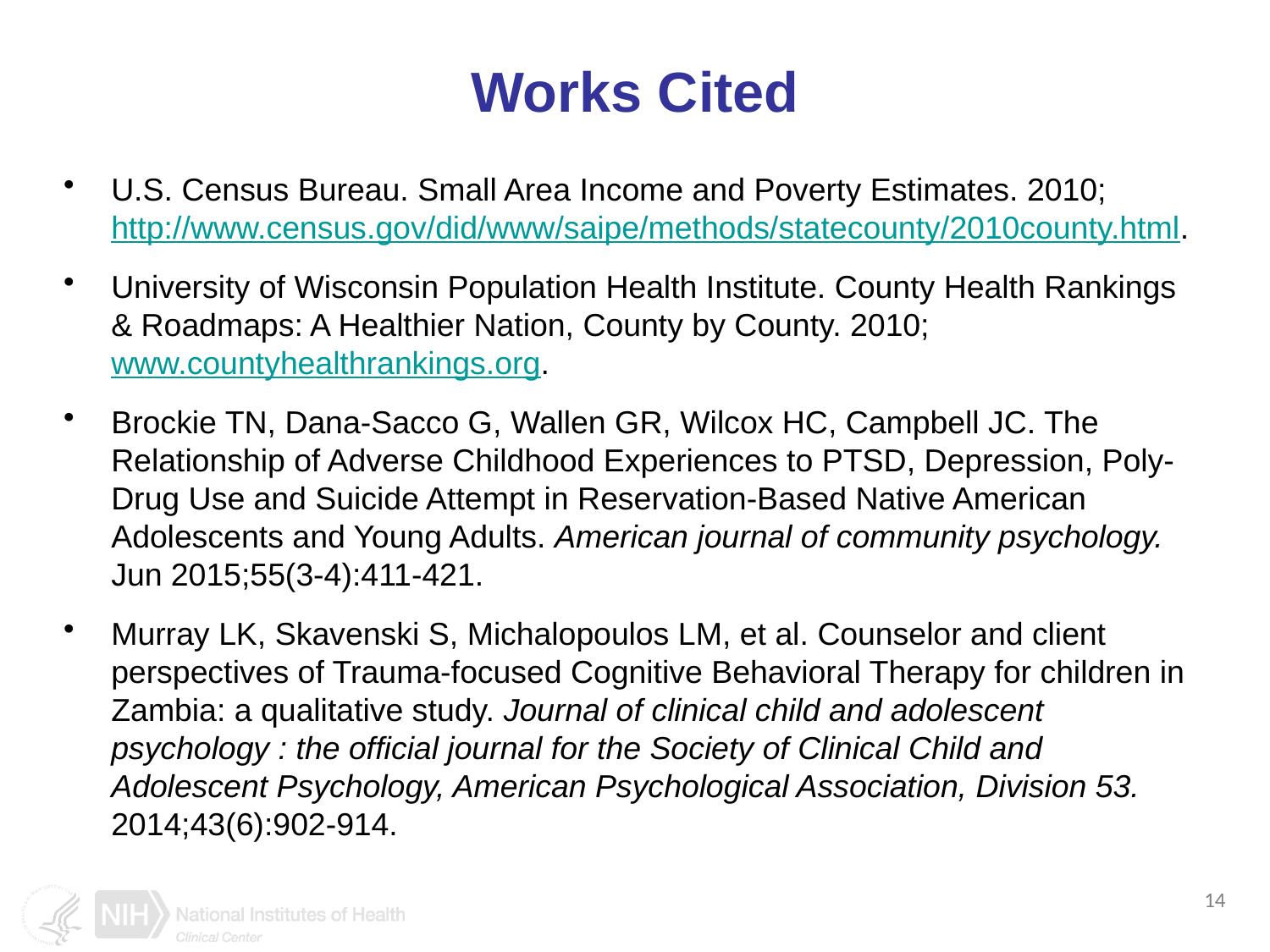

# Works Cited
U.S. Census Bureau. Small Area Income and Poverty Estimates. 2010; http://www.census.gov/did/www/saipe/methods/statecounty/2010county.html.
University of Wisconsin Population Health Institute. County Health Rankings & Roadmaps: A Healthier Nation, County by County. 2010; www.countyhealthrankings.org.
Brockie TN, Dana-Sacco G, Wallen GR, Wilcox HC, Campbell JC. The Relationship of Adverse Childhood Experiences to PTSD, Depression, Poly-Drug Use and Suicide Attempt in Reservation-Based Native American Adolescents and Young Adults. American journal of community psychology. Jun 2015;55(3-4):411-421.
Murray LK, Skavenski S, Michalopoulos LM, et al. Counselor and client perspectives of Trauma-focused Cognitive Behavioral Therapy for children in Zambia: a qualitative study. Journal of clinical child and adolescent psychology : the official journal for the Society of Clinical Child and Adolescent Psychology, American Psychological Association, Division 53. 2014;43(6):902-914.

14